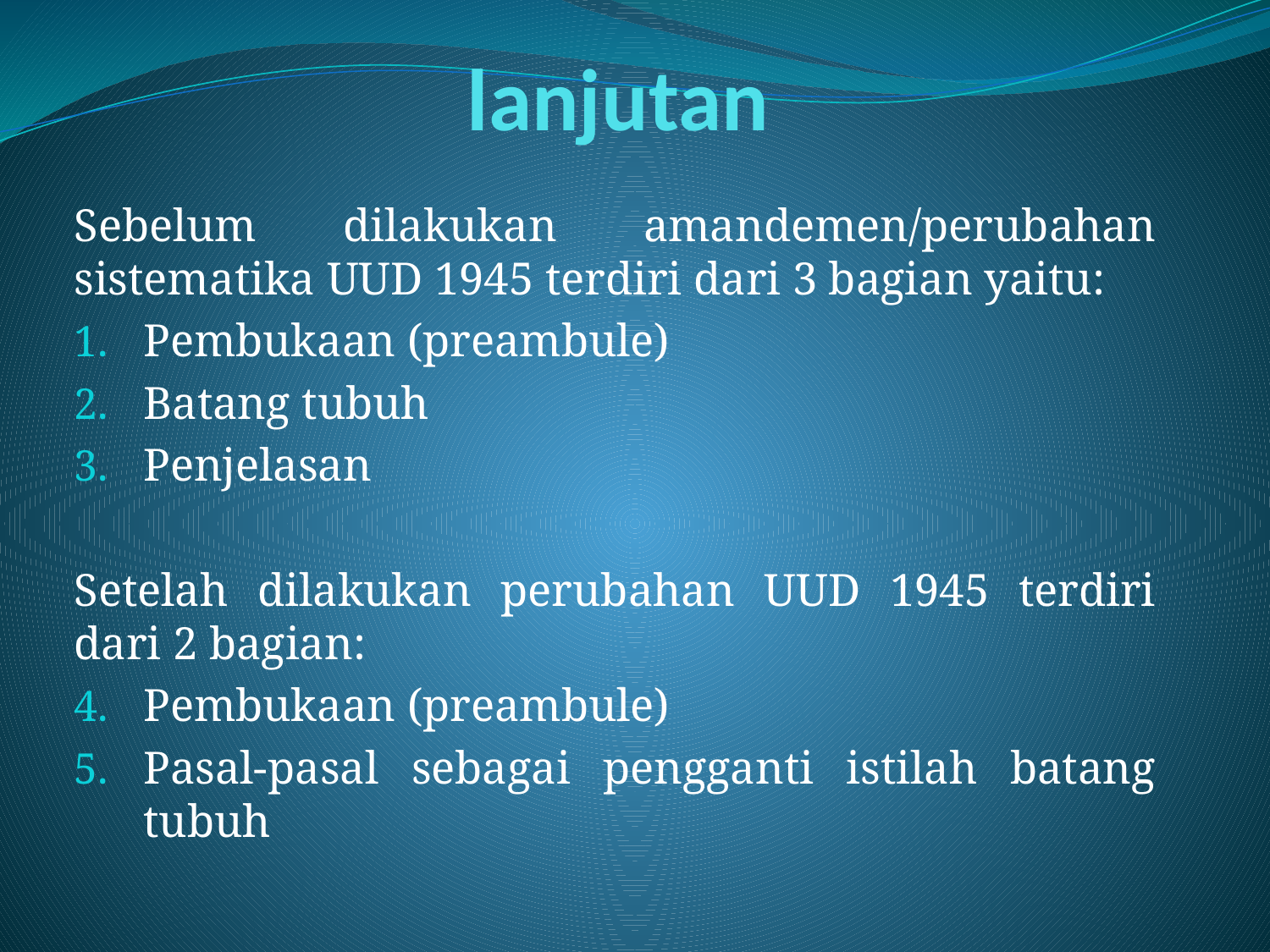

# lanjutan
Sebelum dilakukan amandemen/perubahan sistematika UUD 1945 terdiri dari 3 bagian yaitu:
Pembukaan (preambule)
Batang tubuh
Penjelasan

Setelah dilakukan perubahan UUD 1945 terdiri dari 2 bagian:
Pembukaan (preambule)
Pasal-pasal sebagai pengganti istilah batang tubuh